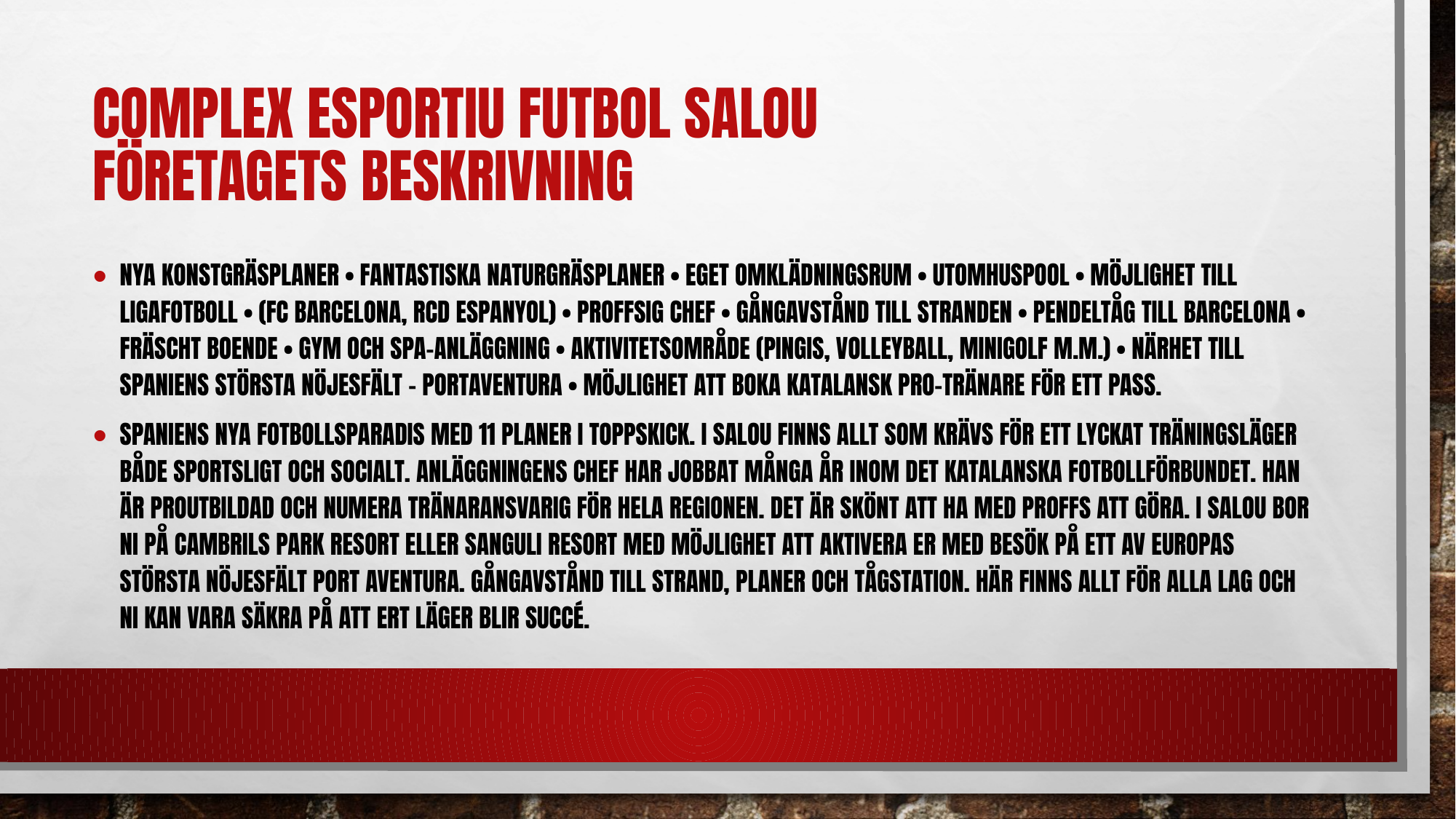

# COMPLEX ESPORTIU FUTBOL SALOU FÖRETAGETS BESKRIVNING
NYA KONSTGRÄSPLANER • FANTASTISKA NATURGRÄSPLANER • EGET OMKLÄDNINGSRUM • UTOMHUSPOOL • MÖJLIGHET TILL LIGAFOTBOLL • (FC BARCELONA, RCD ESPANYOL) • PROFFSIG CHEF • GÅNGAVSTÅND TILL STRANDEN • PENDELTÅG TILL BARCELONA • FRÄSCHT BOENDE • GYM OCH SPA-ANLÄGGNING • AKTIVITETSOMRÅDE (PINGIS, VOLLEYBALL, MINIGOLF M.M.) • NÄRHET TILL SPANIENS STÖRSTA NÖJESFÄLT - PORTAVENTURA • MÖJLIGHET ATT BOKA KATALANSK PRO-TRÄNARE FÖR ETT PASS.
SPANIENS NYA FOTBOLLSPARADIS MED 11 PLANER I TOPPSKICK. I SALOU FINNS ALLT SOM KRÄVS FÖR ETT LYCKAT TRÄNINGSLÄGER BÅDE SPORTSLIGT OCH SOCIALT. ANLÄGGNINGENS CHEF HAR JOBBAT MÅNGA ÅR INOM DET KATALANSKA FOTBOLLFÖRBUNDET. HAN ÄR PROUTBILDAD OCH NUMERA TRÄNARANSVARIG FÖR HELA REGIONEN. DET ÄR SKÖNT ATT HA MED PROFFS ATT GÖRA. I SALOU BOR NI PÅ CAMBRILS PARK RESORT ELLER SANGULI RESORT MED MÖJLIGHET ATT AKTIVERA ER MED BESÖK PÅ ETT AV EUROPAS STÖRSTA NÖJESFÄLT PORT AVENTURA. GÅNGAVSTÅND TILL STRAND, PLANER OCH TÅGSTATION. HÄR FINNS ALLT FÖR ALLA LAG OCH NI KAN VARA SÄKRA PÅ ATT ERT LÄGER BLIR SUCCÉ.